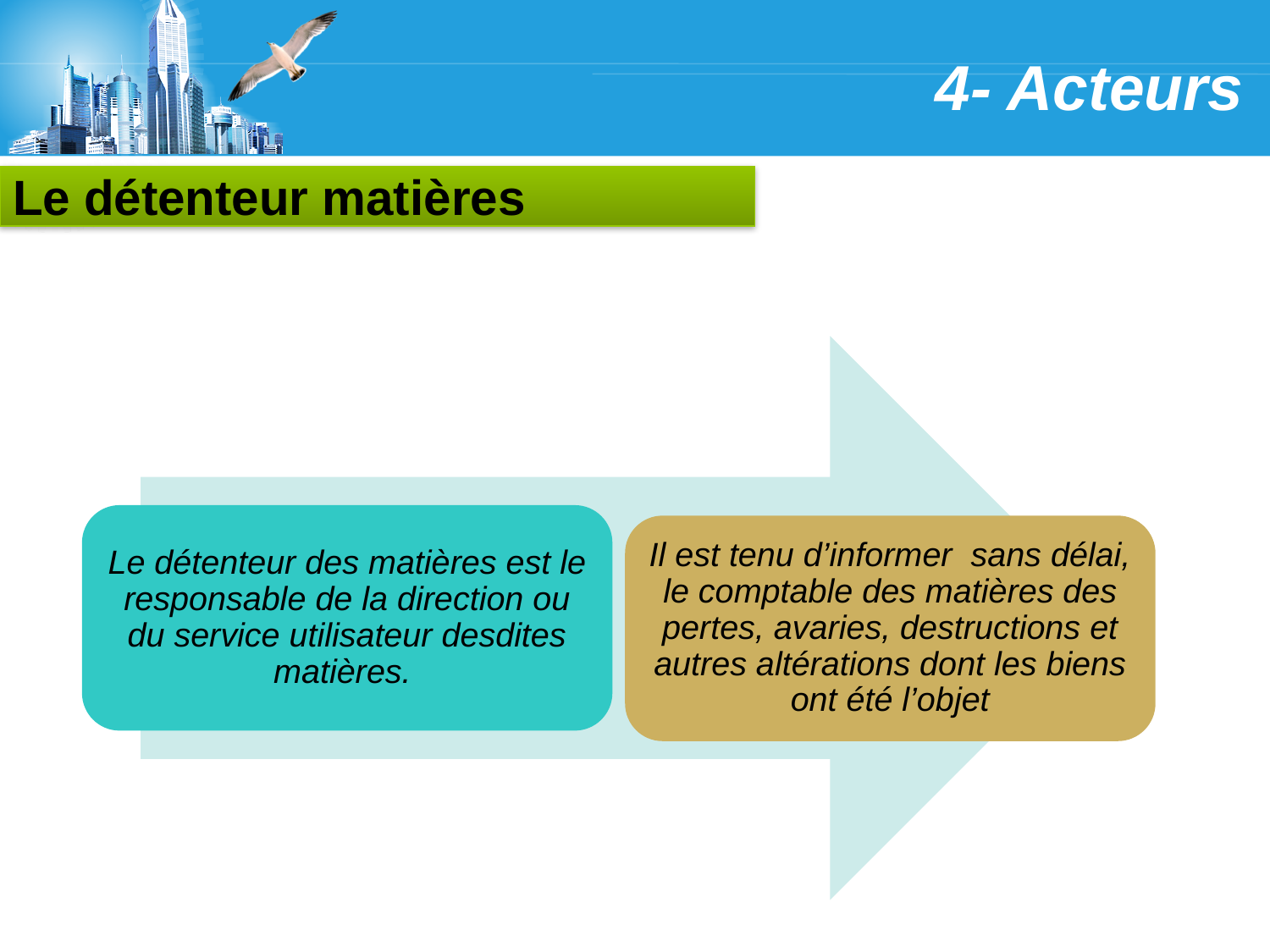

4- Acteurs
# Le détenteur matières

Le détenteur des matières est le responsable de la direction ou du service utilisateur desdites matières.
Il est tenu d’informer  sans délai, le comptable des matières des pertes, avaries, destructions et autres altérations dont les biens ont été l’objet